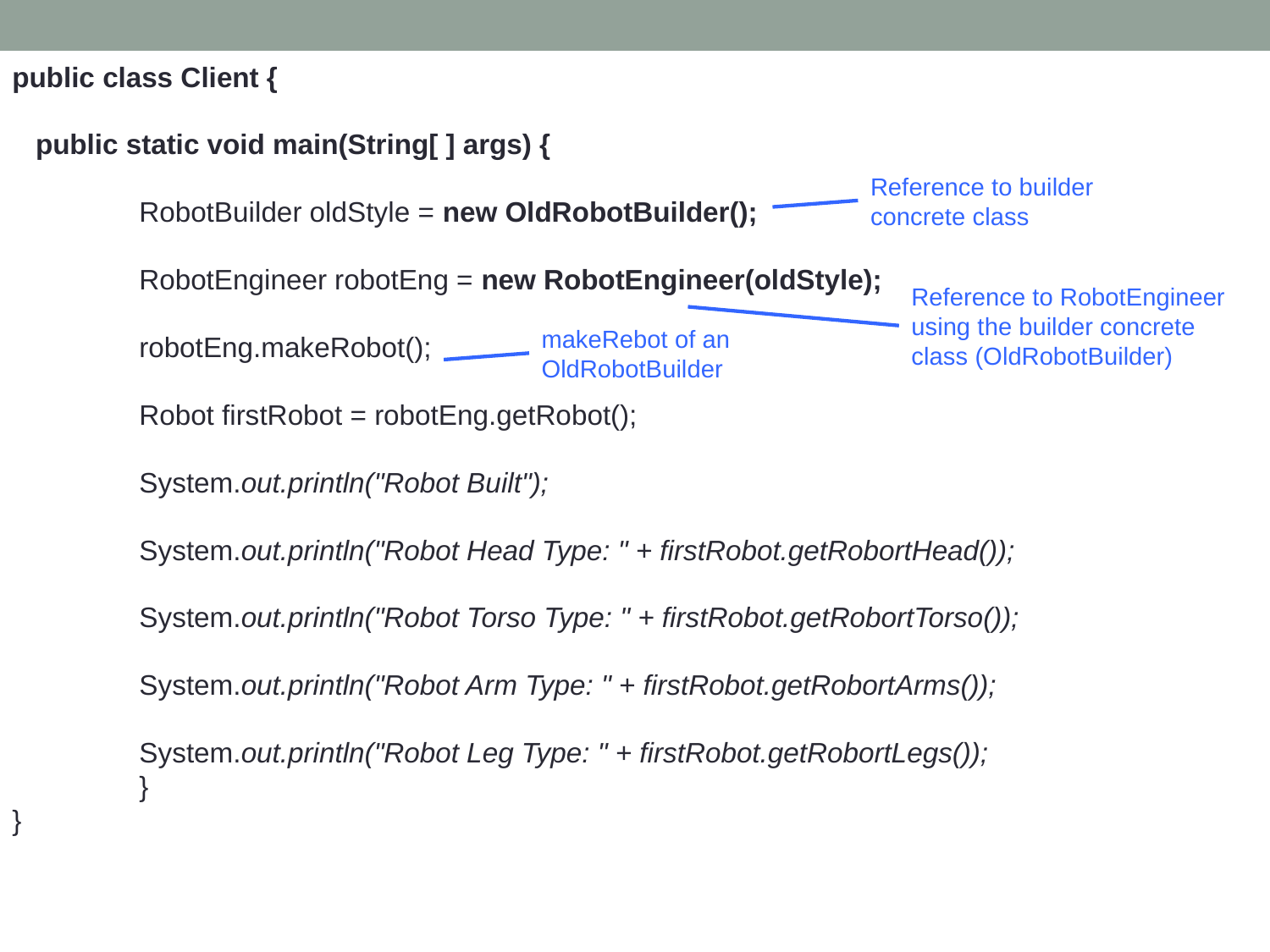

public class Client {

   public static void main(String[ ] args) {

	RobotBuilder oldStyle = new OldRobotBuilder();

	RobotEngineer robotEng = new RobotEngineer(oldStyle);

	robotEng.makeRobot();

	Robot firstRobot = robotEng.getRobot();

	System.out.println("Robot Built");

	System.out.println("Robot Head Type: " + firstRobot.getRobortHead());

	System.out.println("Robot Torso Type: " + firstRobot.getRobortTorso());

	System.out.println("Robot Arm Type: " + firstRobot.getRobortArms());

	System.out.println("Robot Leg Type: " + firstRobot.getRobortLegs());
	}
}
Reference to builder concrete class
Reference to RobotEngineer using the builder concrete class (OldRobotBuilder)
makeRebot of an OldRobotBuilder